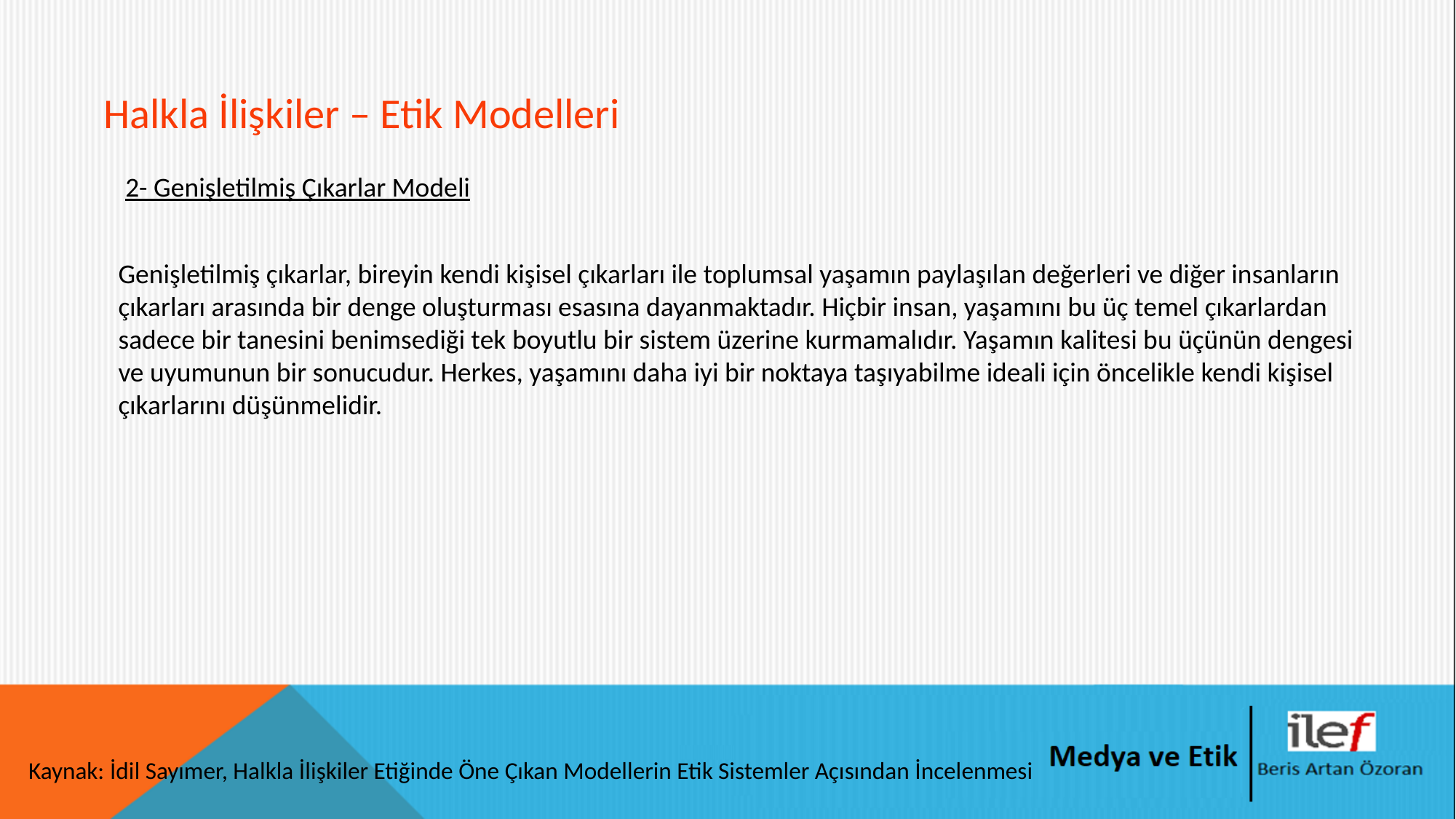

# Halkla İlişkiler – Etik Modelleri
2- Genişletilmiş Çıkarlar Modeli
Genişletilmiş çıkarlar, bireyin kendi kişisel çıkarları ile toplumsal yaşamın paylaşılan değerleri ve diğer insanların çıkarları arasında bir denge oluşturması esasına dayanmaktadır. Hiçbir insan, yaşamını bu üç temel çıkarlardan sadece bir tanesini benimsediği tek boyutlu bir sistem üzerine kurmamalıdır. Yaşamın kalitesi bu üçünün dengesi ve uyumunun bir sonucudur. Herkes, yaşamını daha iyi bir noktaya taşıyabilme ideali için öncelikle kendi kişisel çıkarlarını düşünmelidir.
Kaynak: İdil Sayımer, Halkla İlişkiler Etiğinde Öne Çıkan Modellerin Etik Sistemler Açısından İncelenmesi